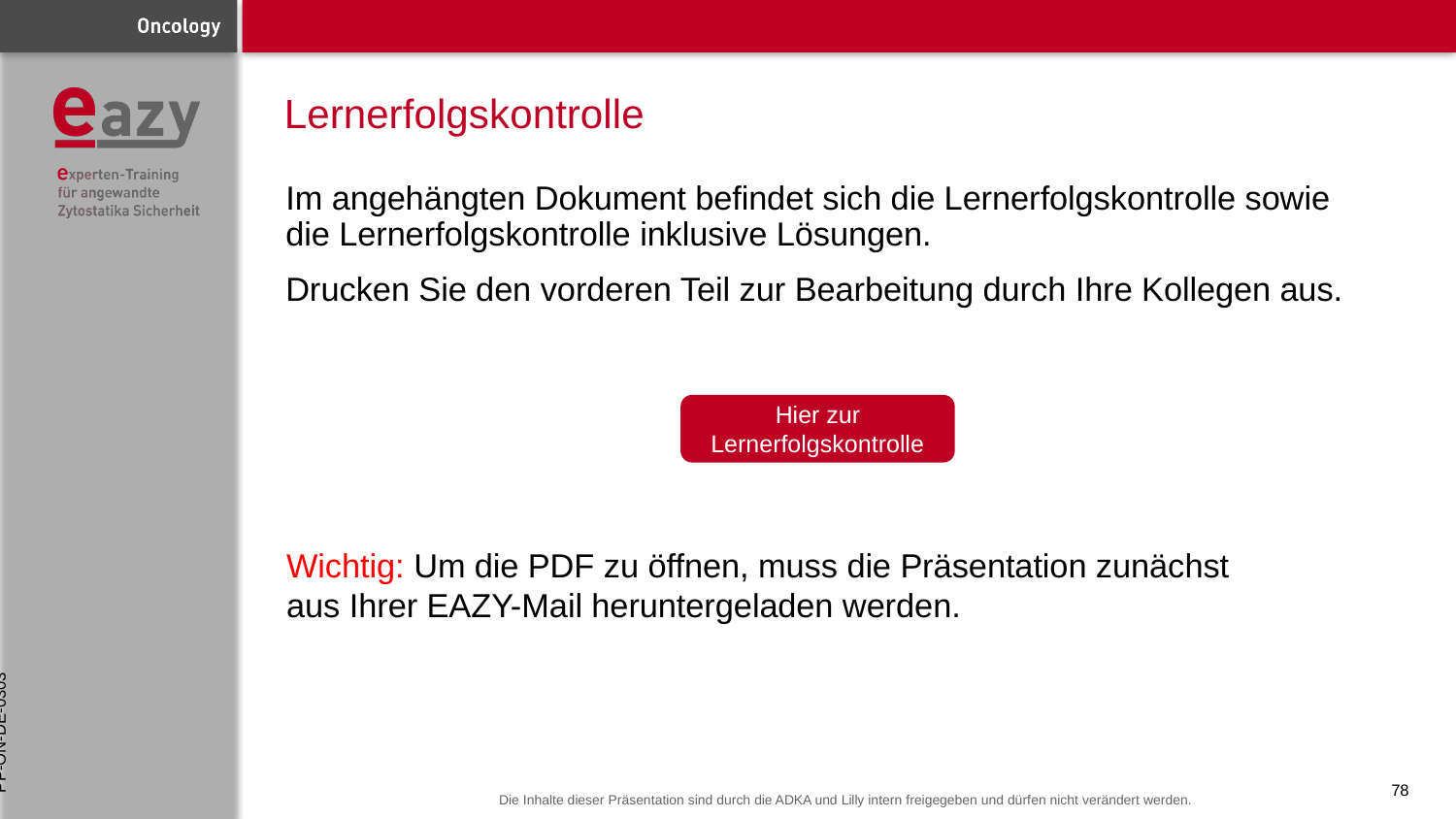

# Lernerfolgskontrolle
Im angehängten Dokument befindet sich die Lernerfolgskontrolle sowie die Lernerfolgskontrolle inklusive Lösungen.
Drucken Sie den vorderen Teil zur Bearbeitung durch Ihre Kollegen aus.
Hier zur Lernerfolgskontrolle
PP-ON-DE-0303

Wichtig: Um die PDF zu öffnen, muss die Präsentation zunächst aus Ihrer EAZY-Mail heruntergeladen werden.
78